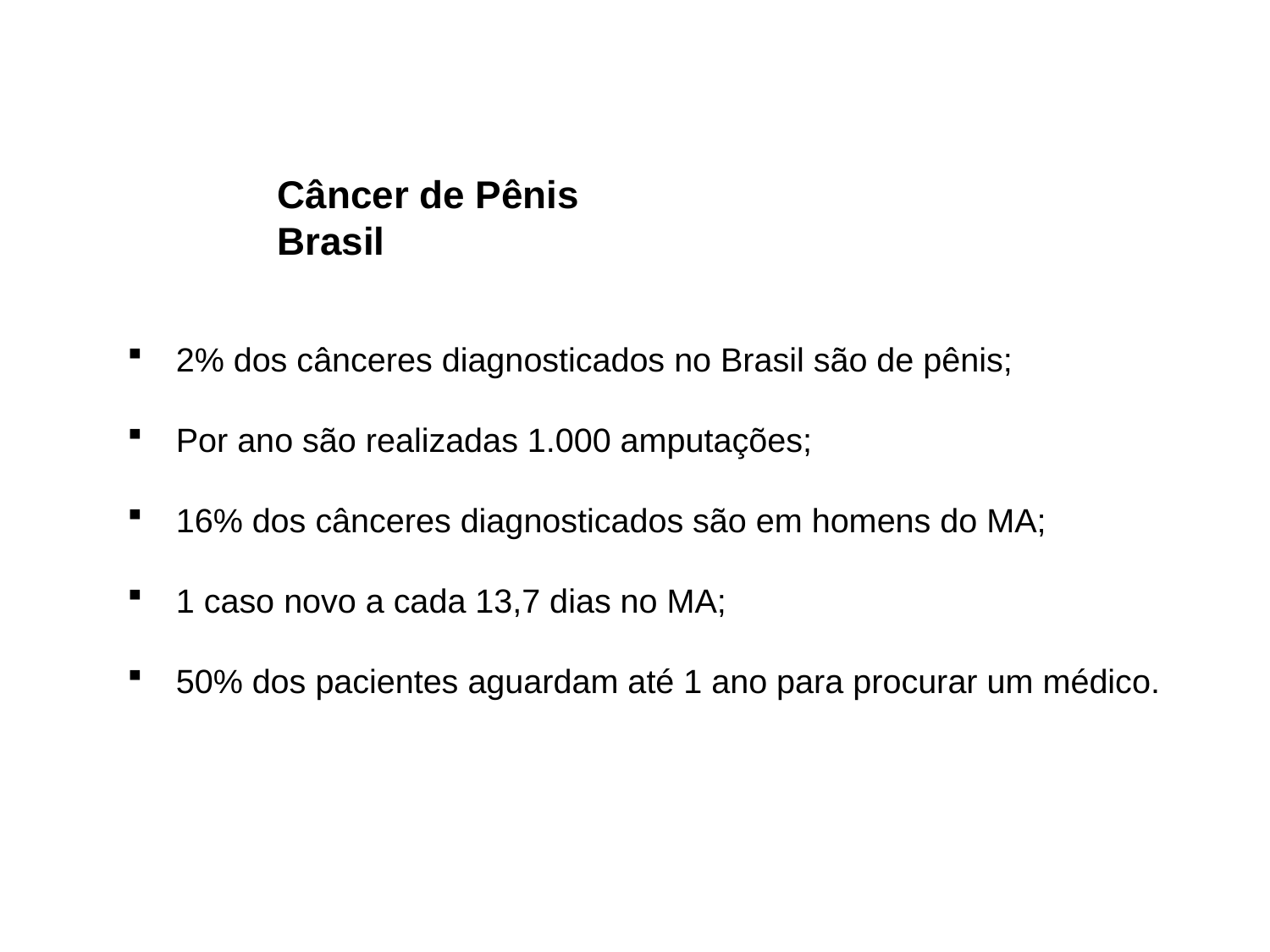

Câncer de Pênis
Brasil
  2% dos cânceres diagnosticados no Brasil são de pênis;

  Por ano são realizadas 1.000 amputações;

  16% dos cânceres diagnosticados são em homens do MA;

  1 caso novo a cada 13,7 dias no MA;

  50% dos pacientes aguardam até 1 ano para procurar um médico.